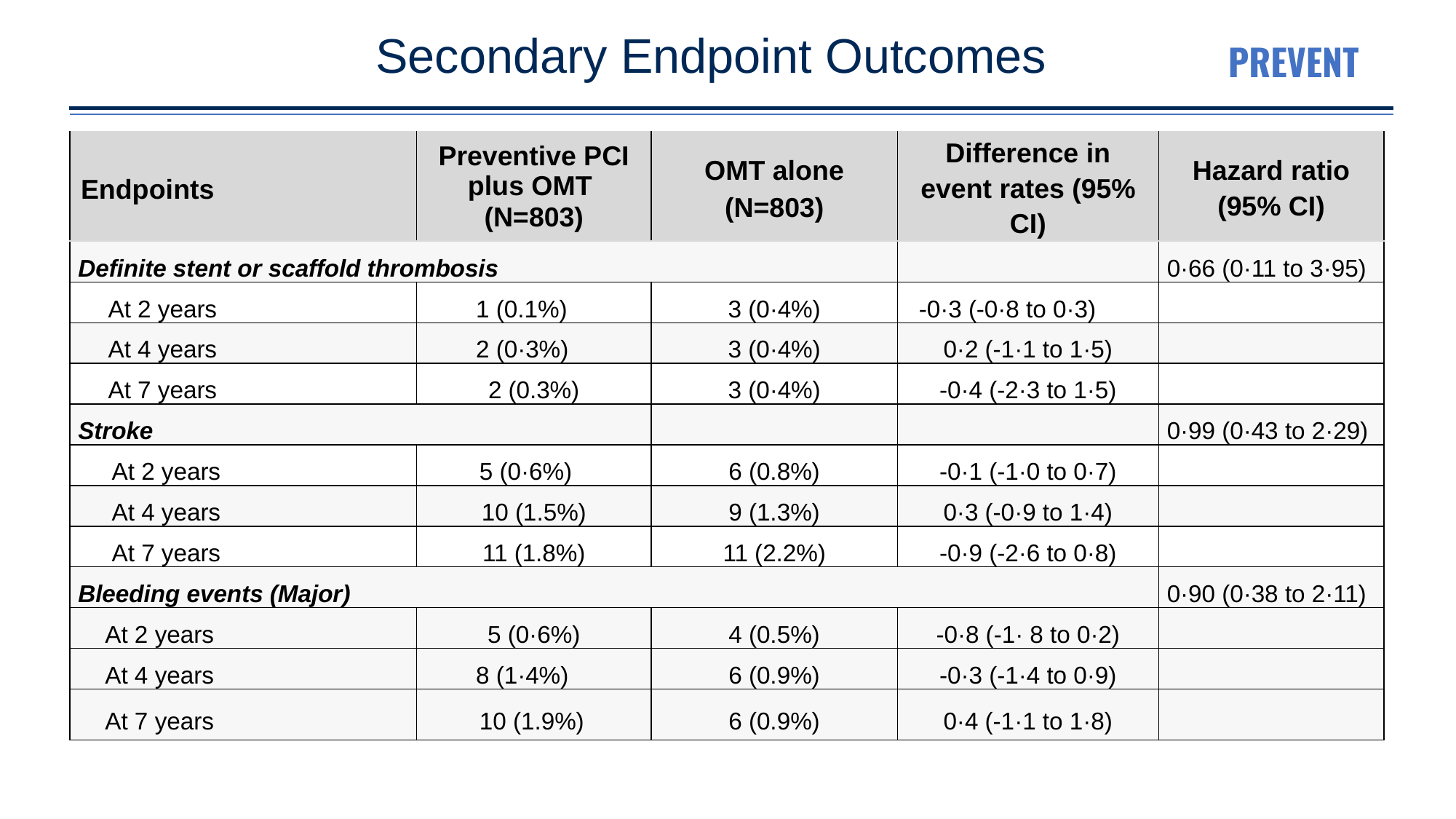

Secondary Endpoint Outcomes
PREVENT
| Endpoints | Preventive PCI plus OMT (N=803) | OMT alone (N=803) | Difference in event rates (95% CI) | Hazard ratio (95% CI) |
| --- | --- | --- | --- | --- |
| Definite stent or scaffold thrombosis |  |  |  | 0·66 (0·11 to 3·95) |
| At 2 years | 1 (0.1%) | 3 (0·4%) | -0·3 (-0·8 to 0·3) |  |
| At 4 years | 2 (0·3%) | 3 (0·4%) | 0·2 (-1·1 to 1·5) |  |
| At 7 years | 2 (0.3%) | 3 (0·4%) | -0·4 (-2·3 to 1·5) |  |
| Stroke |  |  |  | 0·99 (0·43 to 2·29) |
| At 2 years | 5 (0·6%) | 6 (0.8%) | -0·1 (-1·0 to 0·7) |  |
| At 4 years | 10 (1.5%) | 9 (1.3%) | 0·3 (-0·9 to 1·4) |  |
| At 7 years | 11 (1.8%) | 11 (2.2%) | -0·9 (-2·6 to 0·8) |  |
| Bleeding events (Major) |  |  |  | 0·90 (0·38 to 2·11) |
| At 2 years | 5 (0·6%) | 4 (0.5%) | -0·8 (-1· 8 to 0·2) |  |
| At 4 years | 8 (1·4%) | 6 (0.9%) | -0·3 (-1·4 to 0·9) |  |
| At 7 years | 10 (1.9%) | 6 (0.9%) | 0·4 (-1·1 to 1·8) |  |